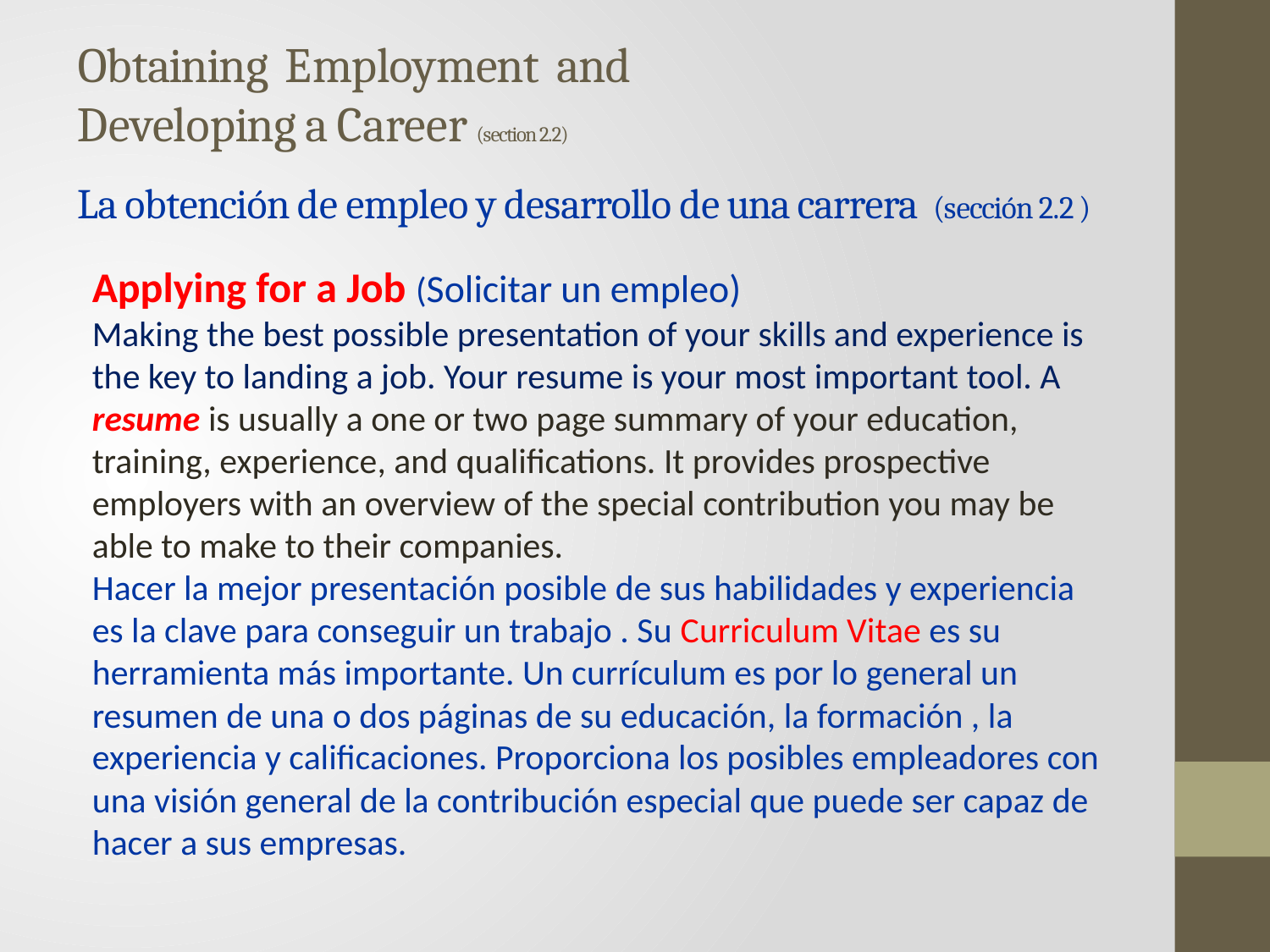

# Obtaining  Employment  and Developing a Career (section 2.2) La obtención de empleo y desarrollo de una carrera  (sección 2.2 )
Applying for a Job (Solicitar un empleo)
Making the best possible presentation of your skills and experience is the key to landing a job. Your resume is your most important tool. A resume is usually a one or two page summary of your education, training, experience, and qualifications. It provides prospective employers with an overview of the special contribution you may be able to make to their companies.
Hacer la mejor presentación posible de sus habilidades y experiencia es la clave para conseguir un trabajo . Su Curriculum Vitae es su herramienta más importante. Un currículum es por lo general un resumen de una o dos páginas de su educación, la formación , la experiencia y calificaciones. Proporciona los posibles empleadores con una visión general de la contribución especial que puede ser capaz de hacer a sus empresas.